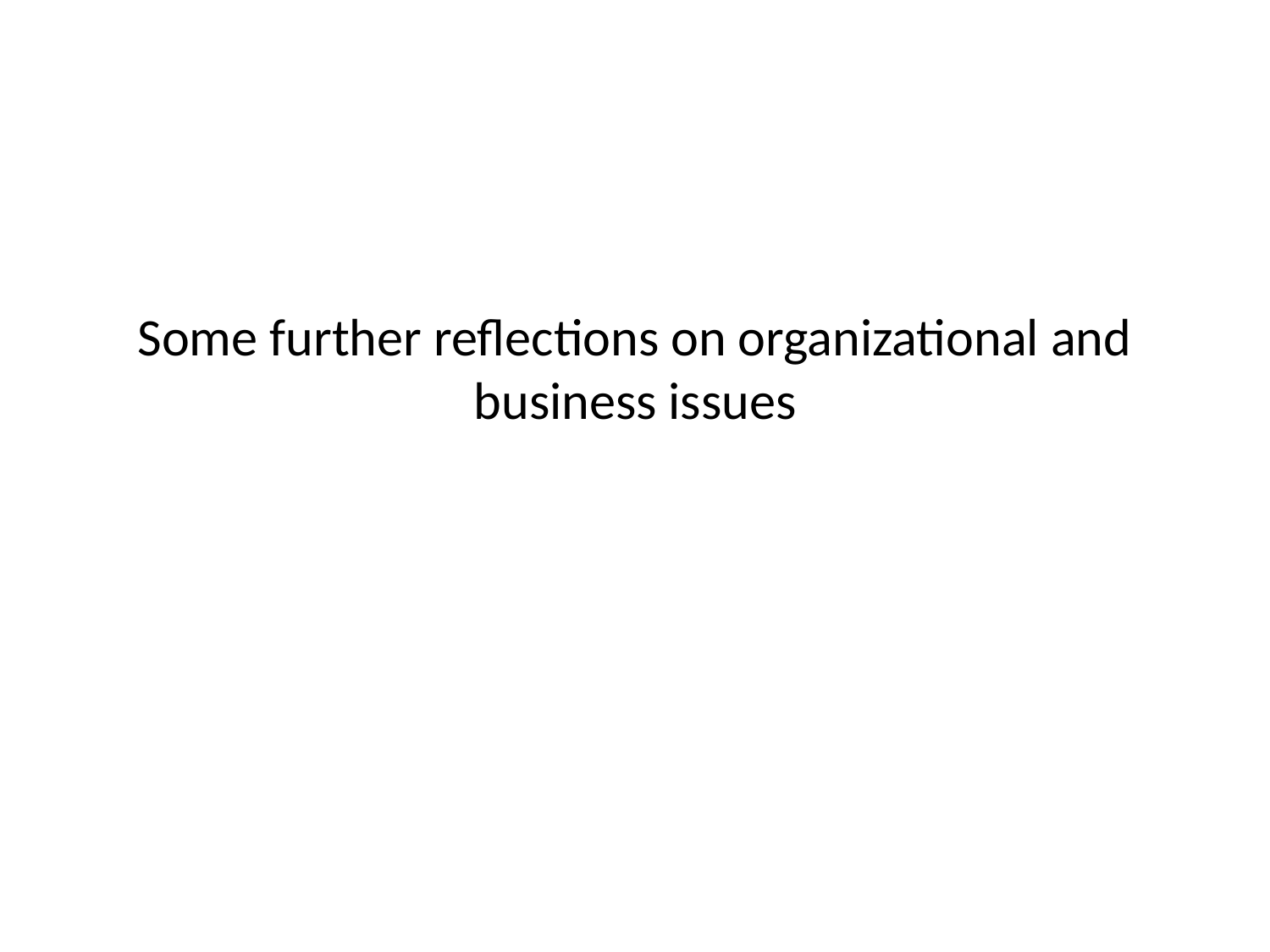

# Some further reflections on organizational and business issues